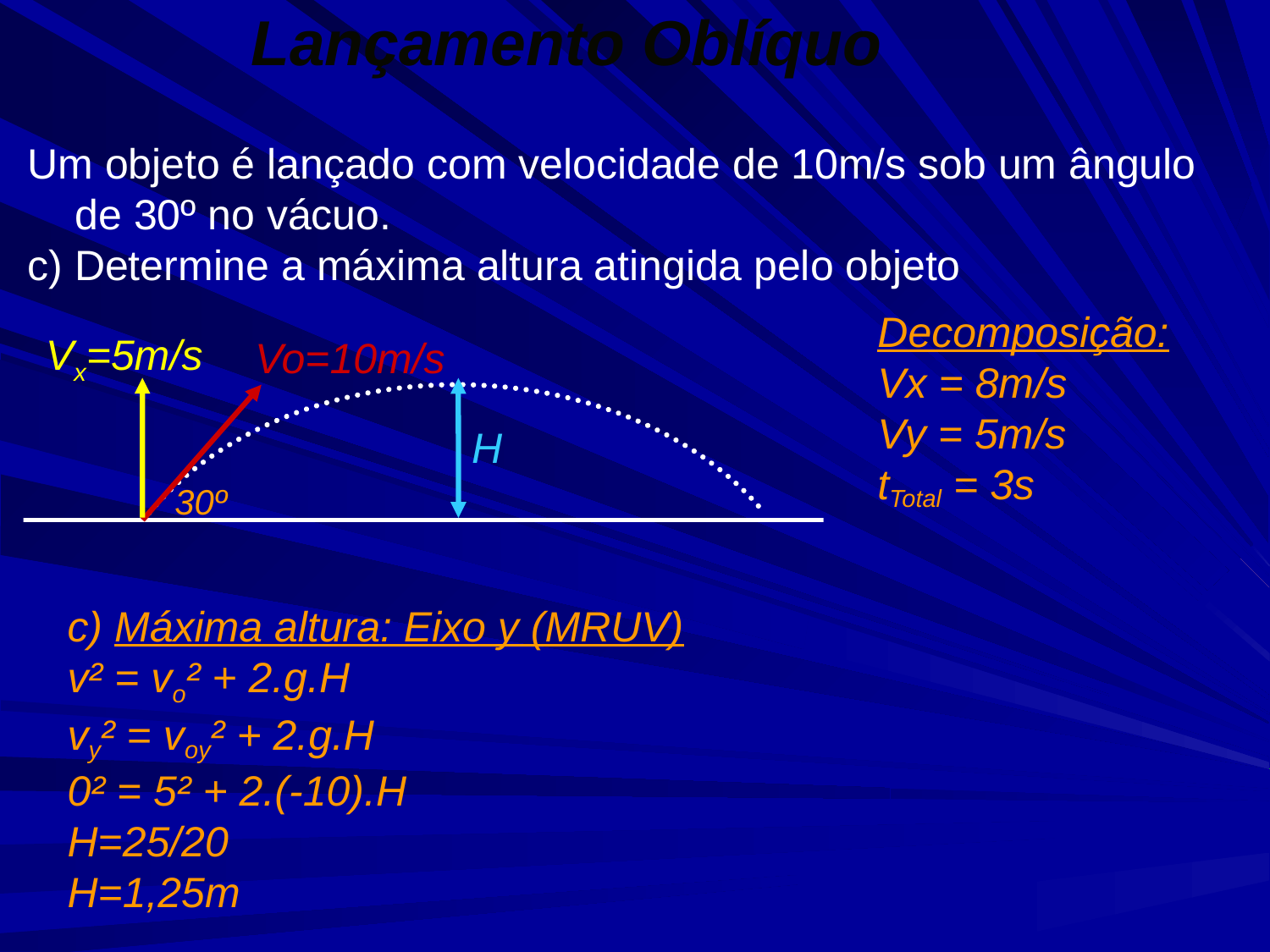

Lançamento Oblíquo
Um objeto é lançado com velocidade de 10m/s sob um ângulo de 30º no vácuo.
c) Determine a máxima altura atingida pelo objeto
Decomposição:
Vx = 8m/s
Vy = 5m/s
tTotal = 3s

Vo=10m/s

30º

Vx=5m/s

H
c) Máxima altura: Eixo y (MRUV)
v² = vo² + 2.g.H
vy² = voy² + 2.g.H
0² = 5² + 2.(-10).H
H=25/20
H=1,25m